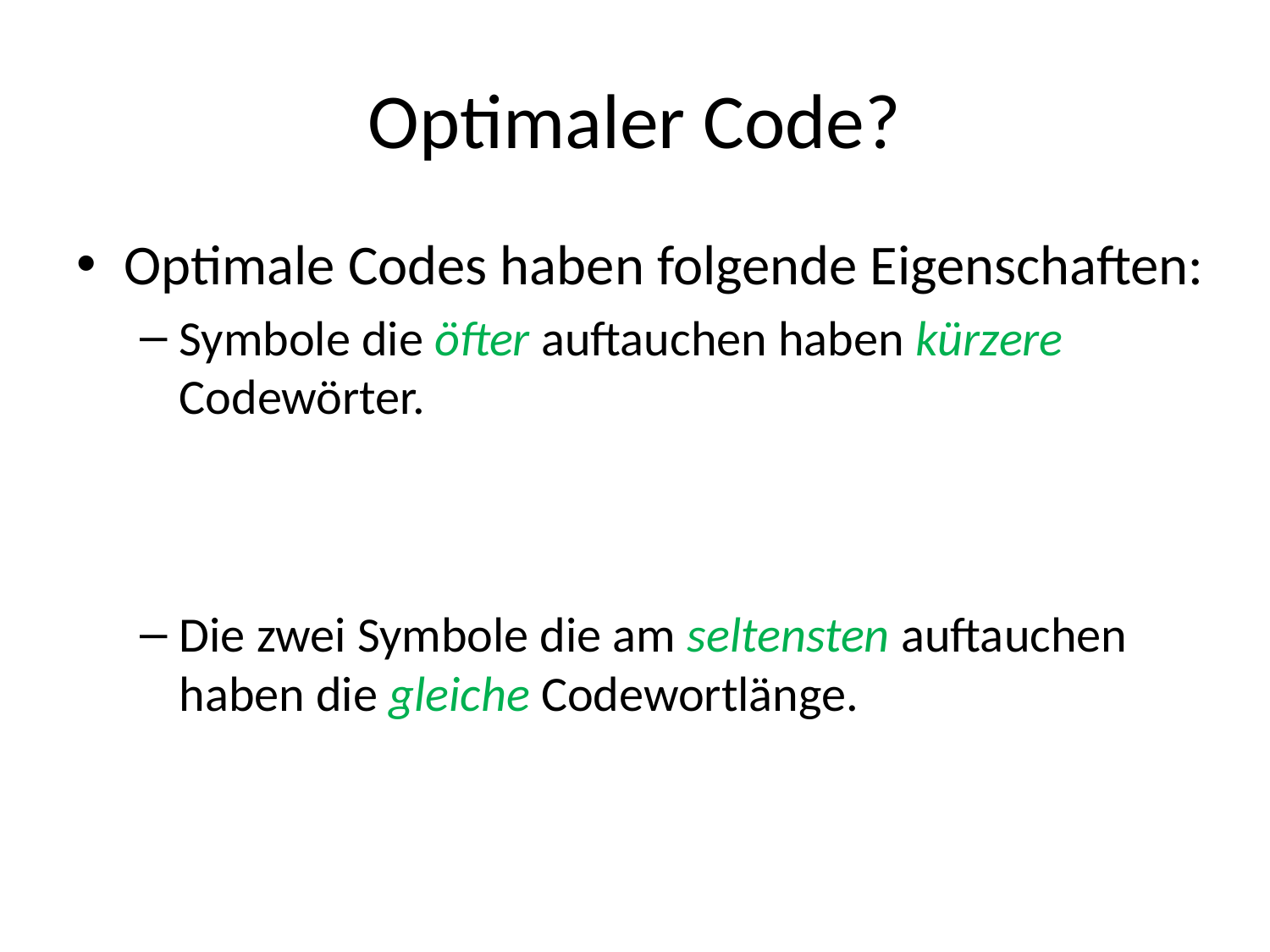

# Optimaler Code?
Optimale Codes haben folgende Eigenschaften:
Symbole die öfter auftauchen haben kürzere Codewörter.

Die zwei Symbole die am seltensten auftauchen haben die gleiche Codewortlänge.